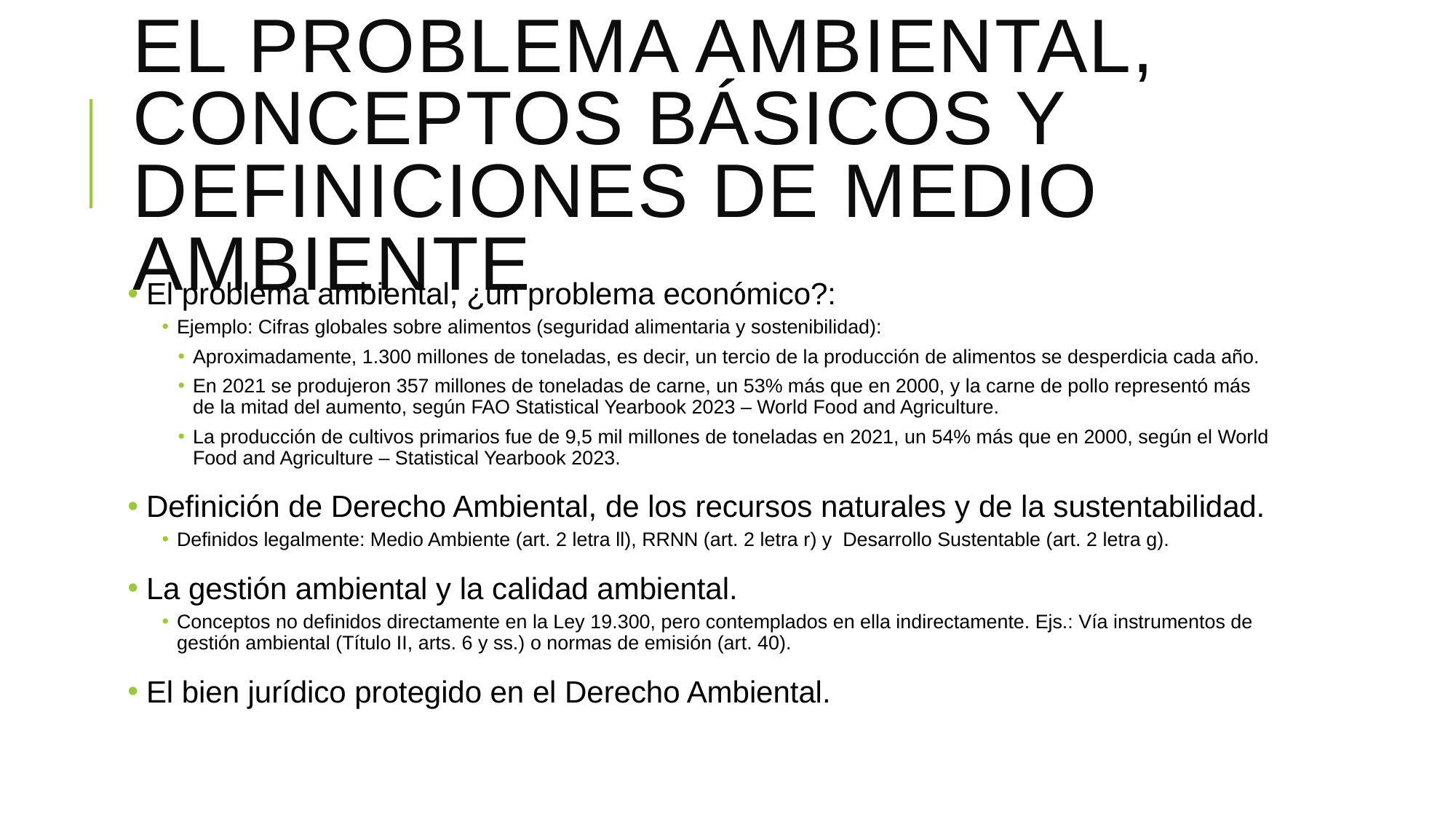

# EL problema ambiental, conceptos básicos y definiciones de medio ambiente
 El problema ambiental, ¿un problema económico?:
Ejemplo: Cifras globales sobre alimentos (seguridad alimentaria y sostenibilidad):
Aproximadamente, 1.300 millones de toneladas, es decir, un tercio de la producción de alimentos se desperdicia cada año.
En 2021 se produjeron 357 millones de toneladas de carne, un 53% más que en 2000, y la carne de pollo representó más de la mitad del aumento, según FAO Statistical Yearbook 2023 – World Food and Agriculture.
La producción de cultivos primarios fue de 9,5 mil millones de toneladas en 2021, un 54% más que en 2000, según el World Food and Agriculture – Statistical Yearbook 2023.
 Definición de Derecho Ambiental, de los recursos naturales y de la sustentabilidad.
Definidos legalmente: Medio Ambiente (art. 2 letra ll), RRNN (art. 2 letra r) y  Desarrollo Sustentable (art. 2 letra g).
 La gestión ambiental y la calidad ambiental.
Conceptos no definidos directamente en la Ley 19.300, pero contemplados en ella indirectamente. Ejs.: Vía instrumentos de gestión ambiental (Título II, arts. 6 y ss.) o normas de emisión (art. 40).
 El bien jurídico protegido en el Derecho Ambiental.